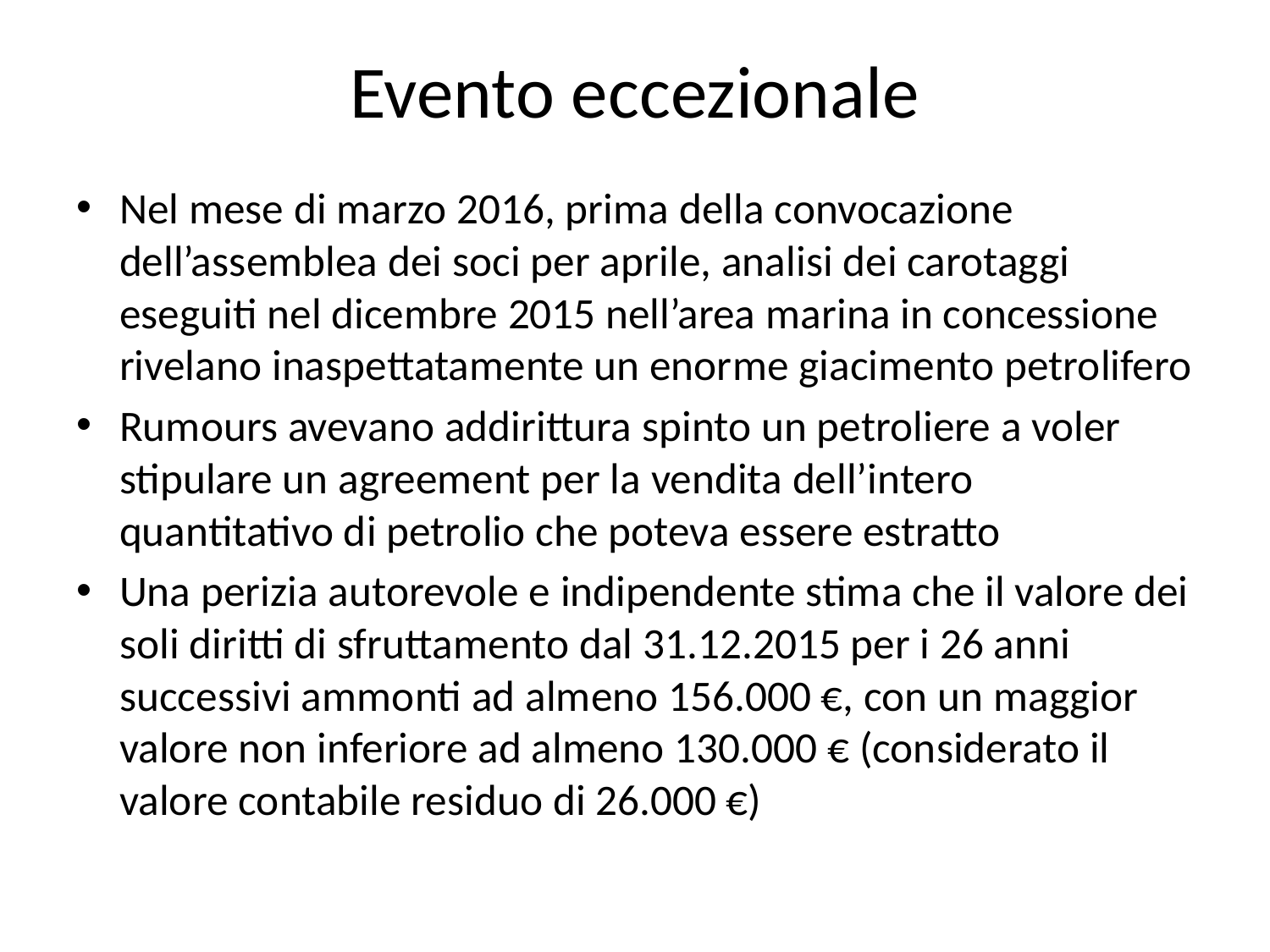

# Evento eccezionale
Nel mese di marzo 2016, prima della convocazione dell’assemblea dei soci per aprile, analisi dei carotaggi eseguiti nel dicembre 2015 nell’area marina in concessione rivelano inaspettatamente un enorme giacimento petrolifero
Rumours avevano addirittura spinto un petroliere a voler stipulare un agreement per la vendita dell’intero quantitativo di petrolio che poteva essere estratto
Una perizia autorevole e indipendente stima che il valore dei soli diritti di sfruttamento dal 31.12.2015 per i 26 anni successivi ammonti ad almeno 156.000 €, con un maggior valore non inferiore ad almeno 130.000 € (considerato il valore contabile residuo di 26.000 €)